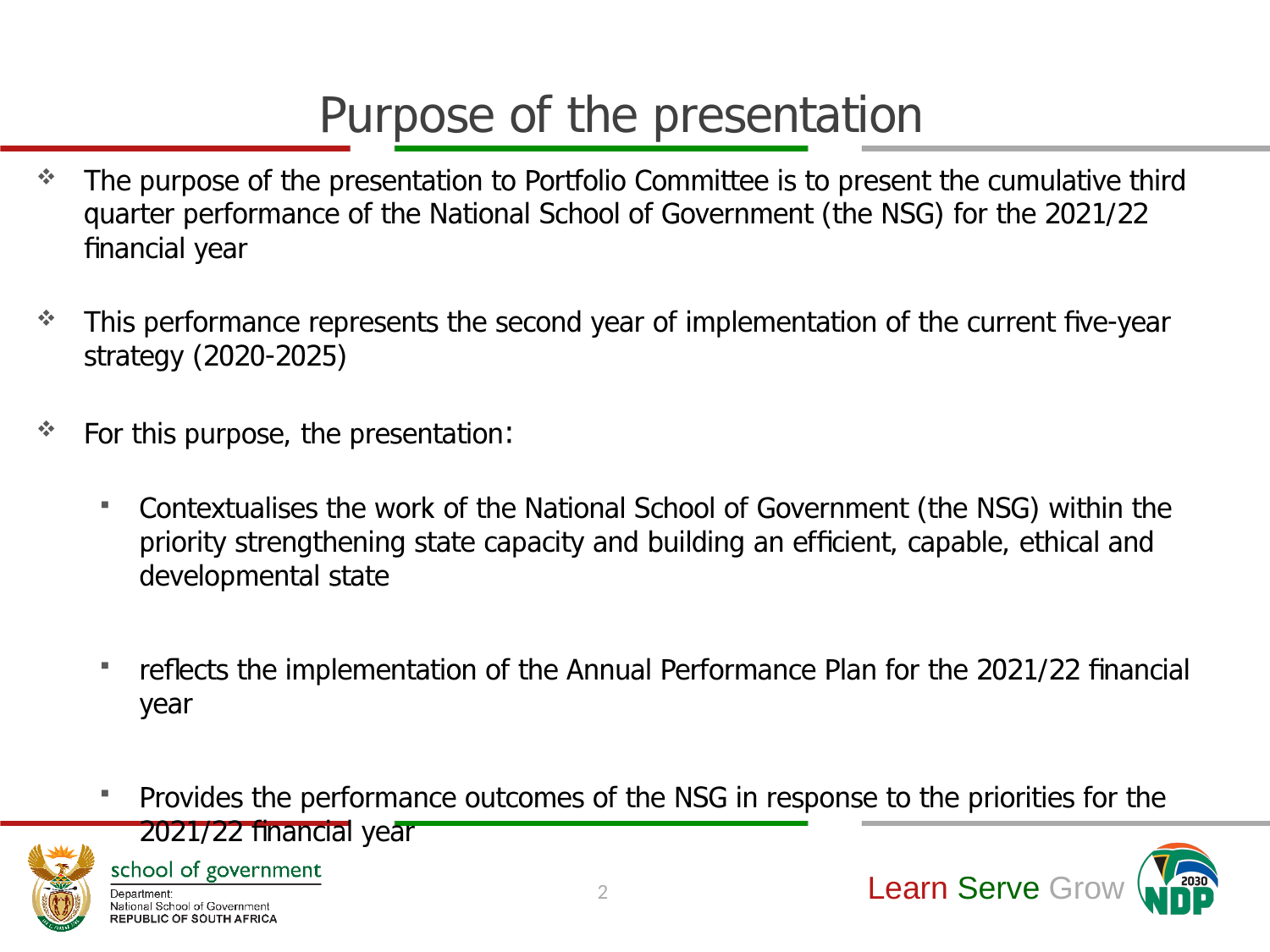

# Purpose of the presentation
The purpose of the presentation to Portfolio Committee is to present the cumulative third quarter performance of the National School of Government (the NSG) for the 2021/22 financial year

This performance represents the second year of implementation of the current five-year strategy (2020-2025)

For this purpose, the presentation:

Contextualises the work of the National School of Government (the NSG) within the priority strengthening state capacity and building an efficient, capable, ethical and developmental state

reflects the implementation of the Annual Performance Plan for the 2021/22 financial year

Provides the performance outcomes of the NSG in response to the priorities for the 2021/22 financial year

2